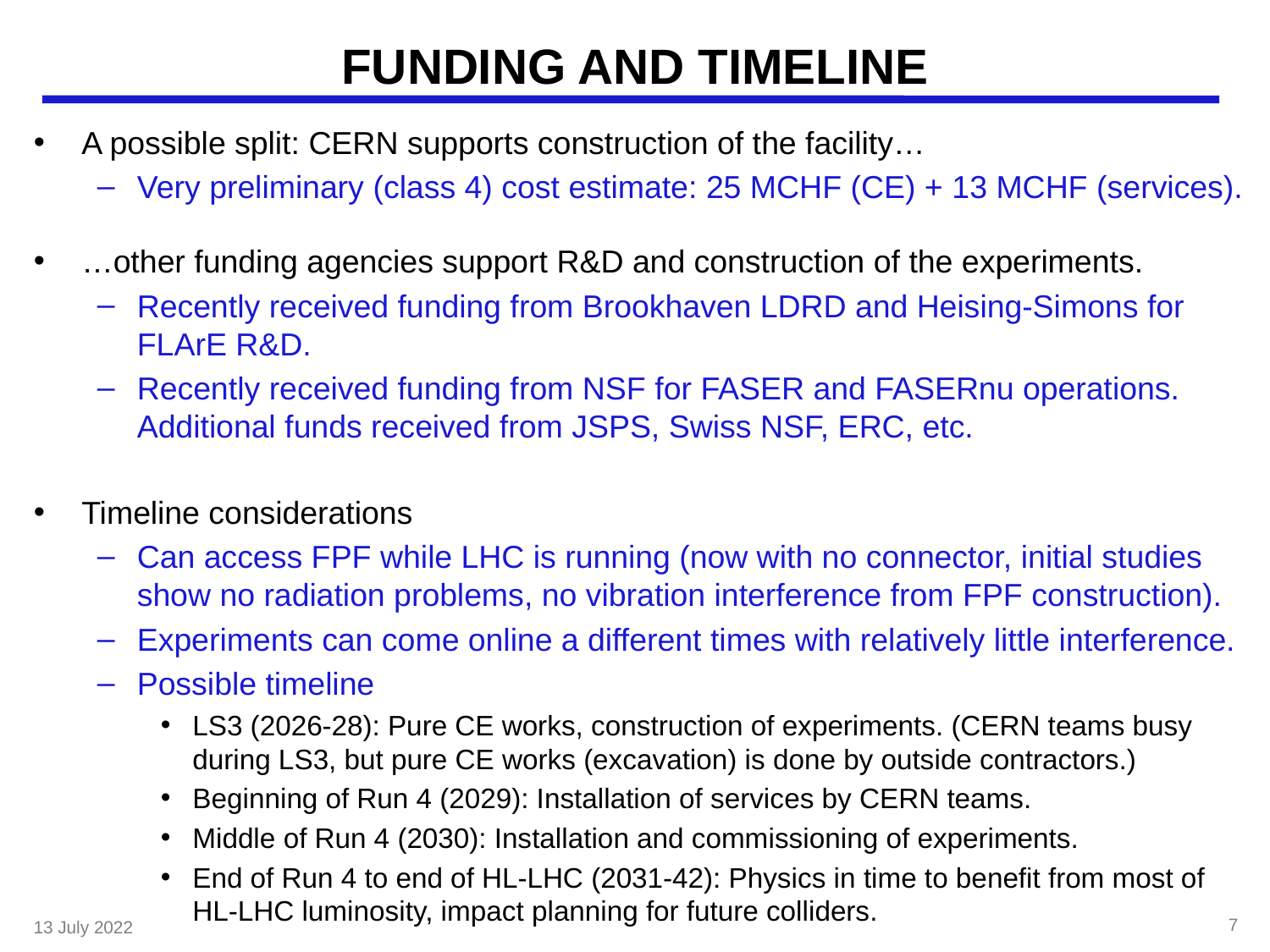

# FUNDING AND TIMELINE
A possible split: CERN supports construction of the facility…
Very preliminary (class 4) cost estimate: 25 MCHF (CE) + 13 MCHF (services).

…other funding agencies support R&D and construction of the experiments.
Recently received funding from Brookhaven LDRD and Heising-Simons for FLArE R&D.
Recently received funding from NSF for FASER and FASERnu operations. Additional funds received from JSPS, Swiss NSF, ERC, etc.

Timeline considerations
Can access FPF while LHC is running (now with no connector, initial studies show no radiation problems, no vibration interference from FPF construction).
Experiments can come online a different times with relatively little interference.
Possible timeline
LS3 (2026-28): Pure CE works, construction of experiments. (CERN teams busy during LS3, but pure CE works (excavation) is done by outside contractors.)
Beginning of Run 4 (2029): Installation of services by CERN teams.
Middle of Run 4 (2030): Installation and commissioning of experiments.
End of Run 4 to end of HL-LHC (2031-42): Physics in time to benefit from most of HL-LHC luminosity, impact planning for future colliders.